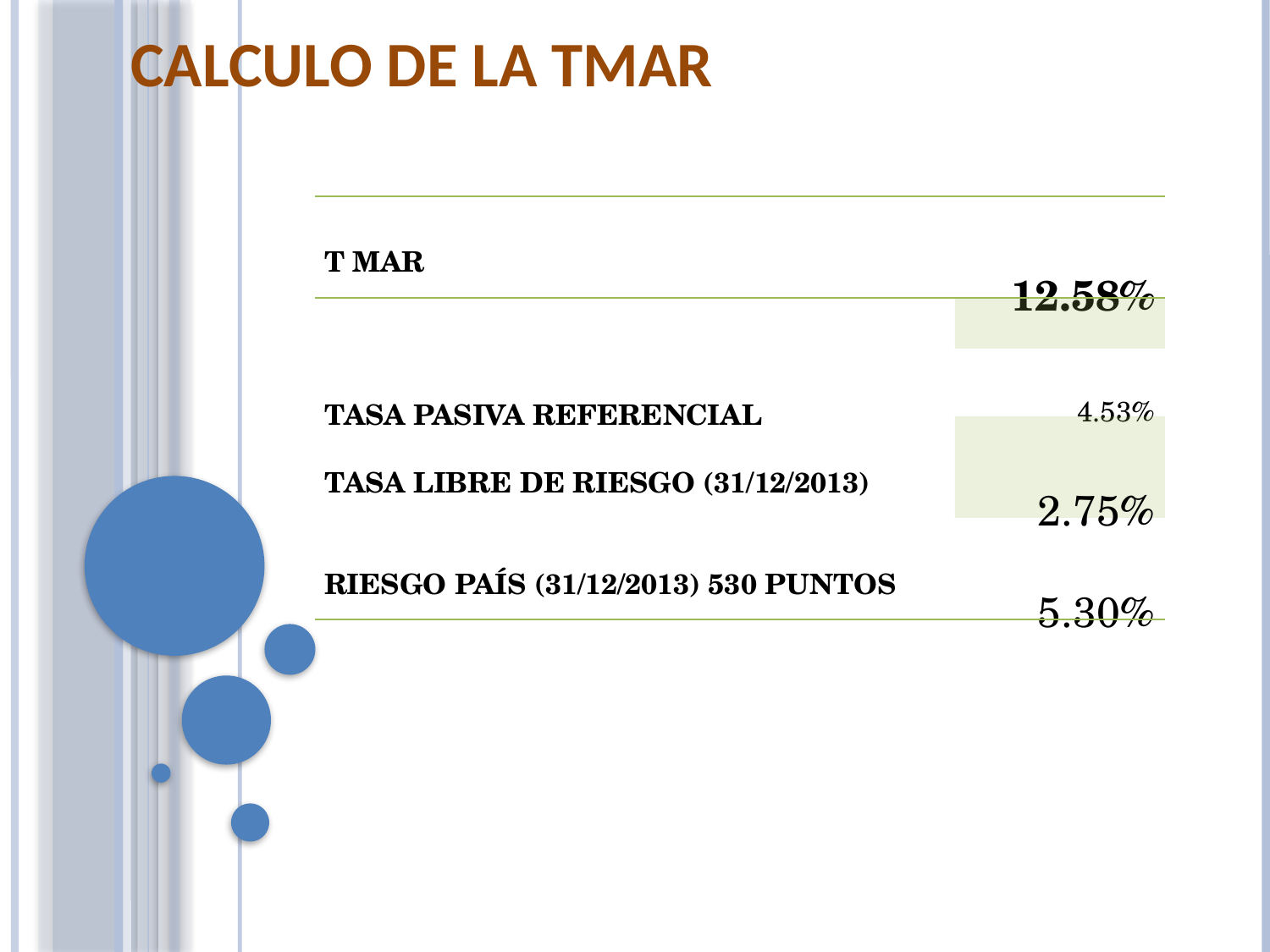

CALCULO DE LA TMAR

| T MAR | 12.58% |
| --- | --- |
|  |  |
| TASA PASIVA REFERENCIAL | 4.53% |
| TASA LIBRE DE RIESGO (31/12/2013) | 2.75% |
| RIESGO PAÍS (31/12/2013) 530 PUNTOS | 5.30% |